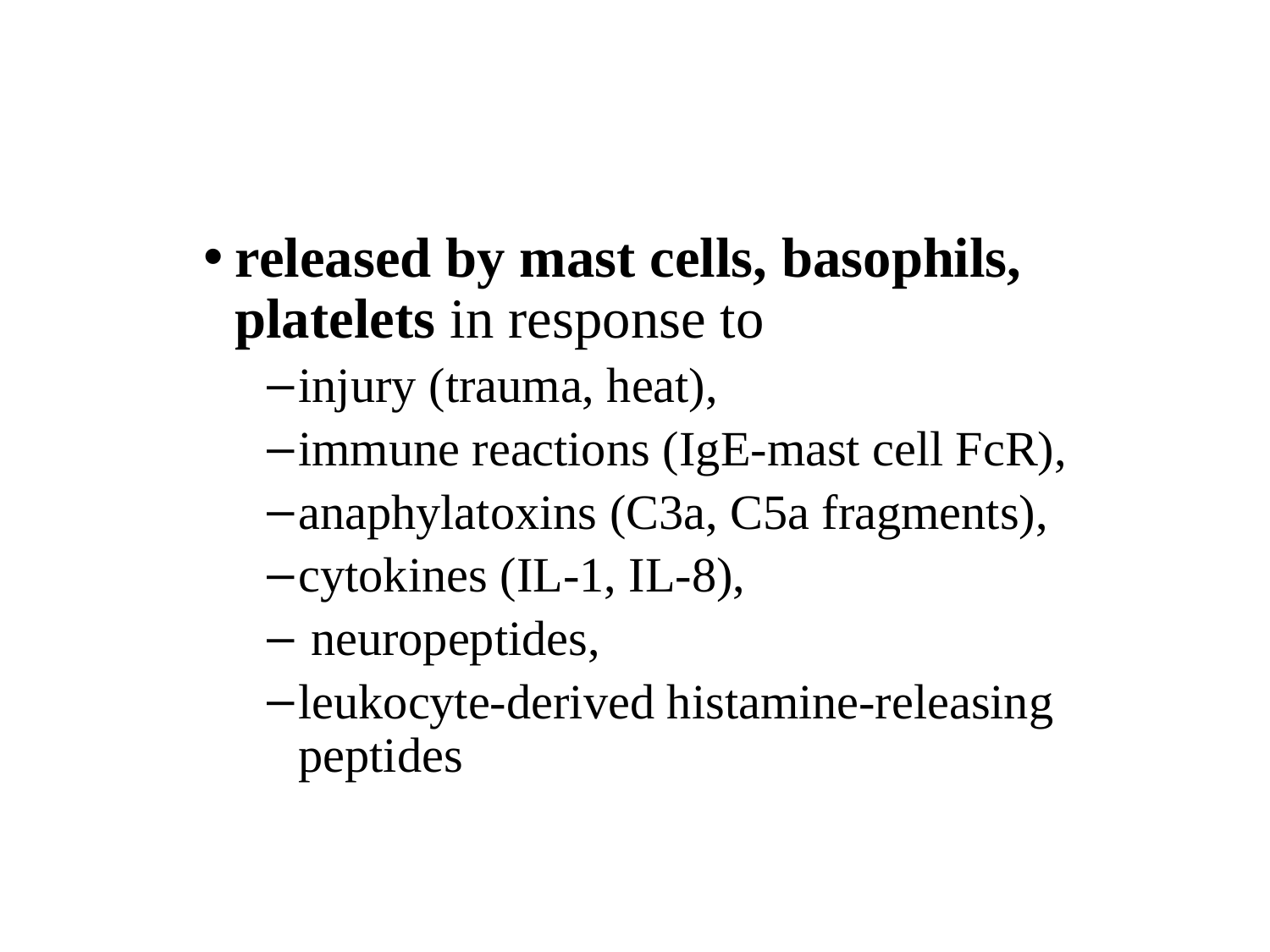

#
released by mast cells, basophils, platelets in response to
injury (trauma, heat),
immune reactions (IgE-mast cell FcR),
anaphylatoxins (C3a, C5a fragments),
cytokines (IL-1, IL-8),
 neuropeptides,
leukocyte-derived histamine-releasing peptides